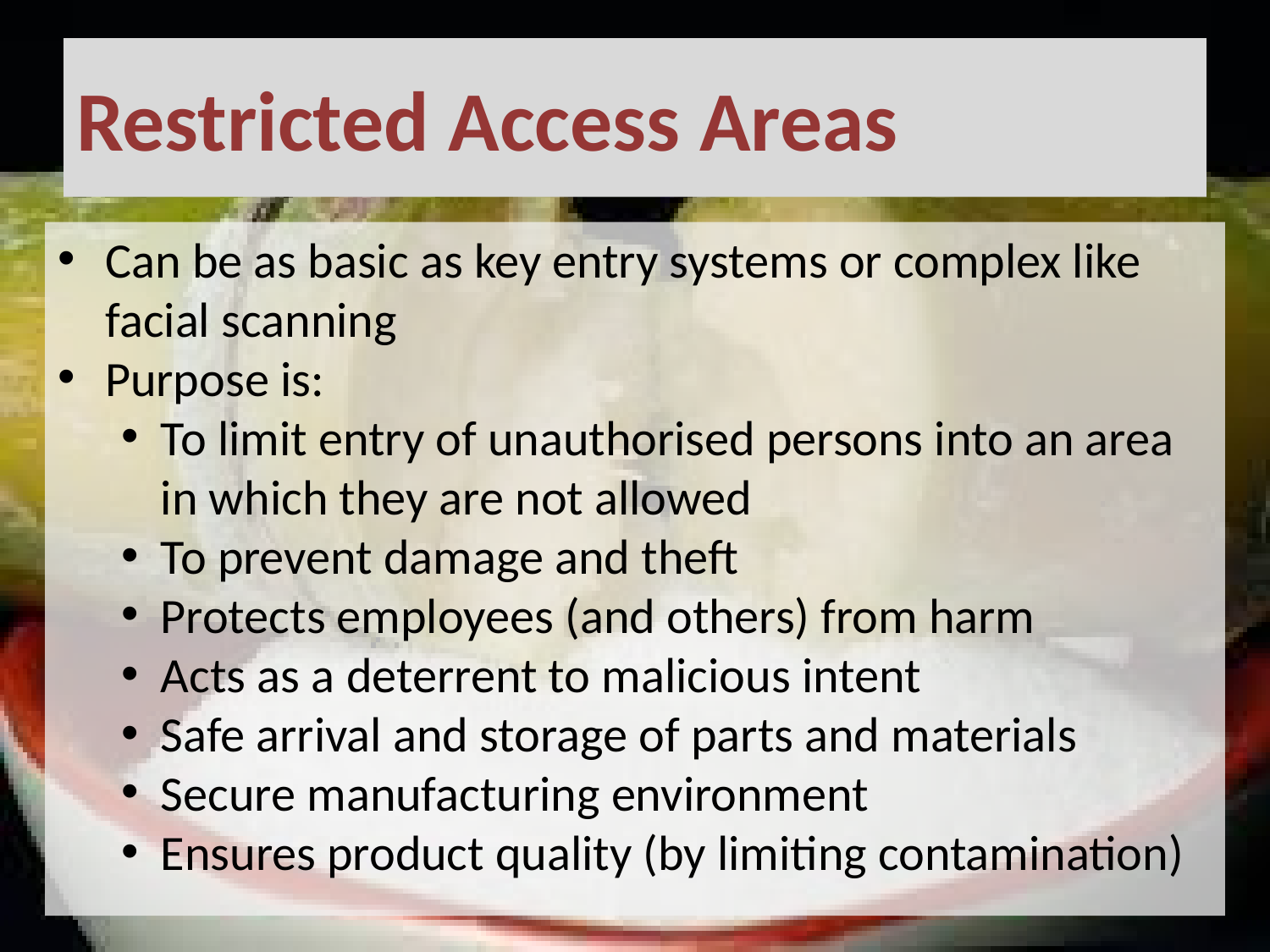

# Restricted Access Areas
Can be as basic as key entry systems or complex like facial scanning
Purpose is:
To limit entry of unauthorised persons into an area in which they are not allowed
To prevent damage and theft
Protects employees (and others) from harm
Acts as a deterrent to malicious intent
Safe arrival and storage of parts and materials
Secure manufacturing environment
Ensures product quality (by limiting contamination)